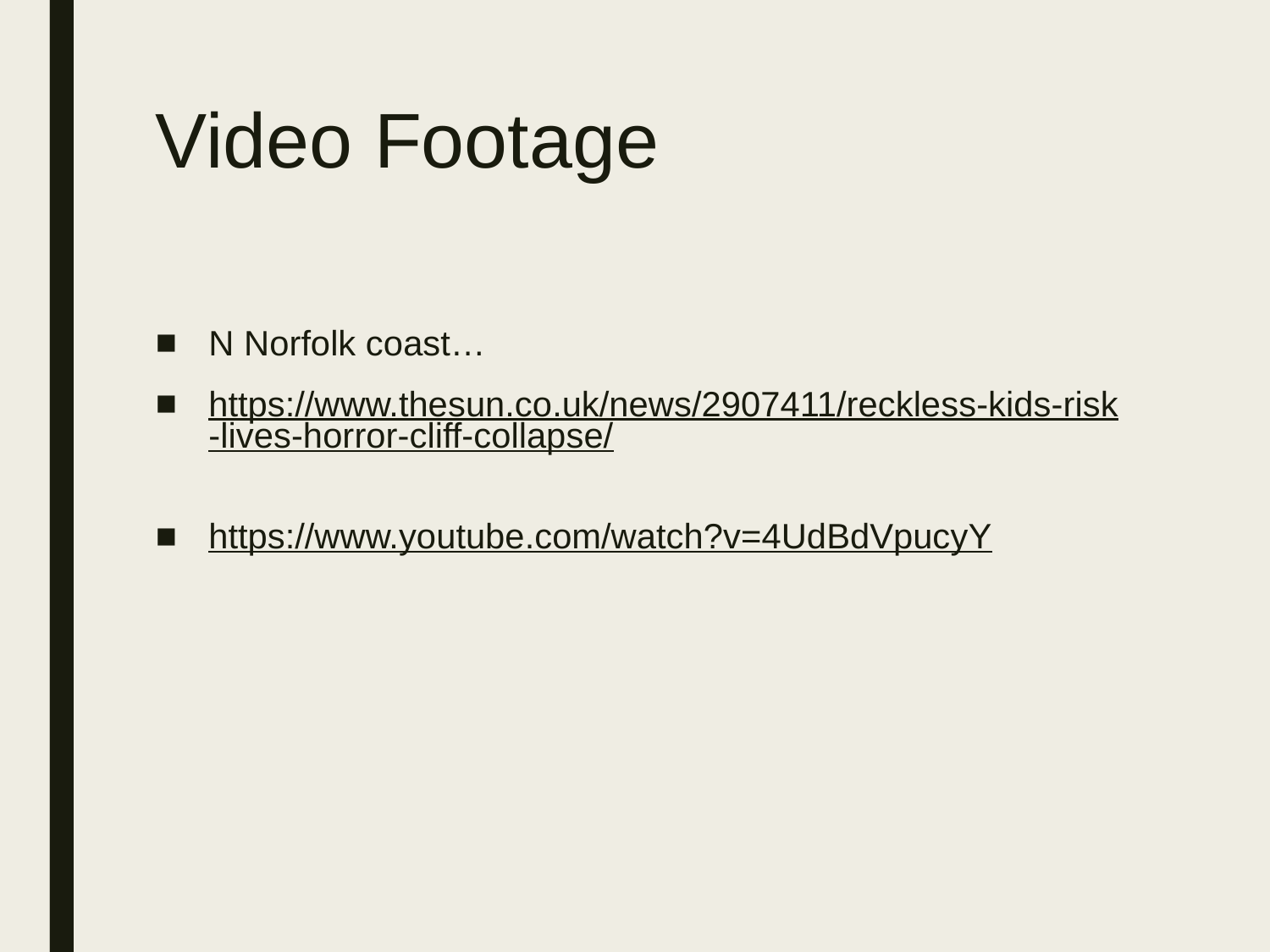

# Video Footage
N Norfolk coast…
https://www.thesun.co.uk/news/2907411/reckless-kids-risk-lives-horror-cliff-collapse/
https://www.youtube.com/watch?v=4UdBdVpucyY